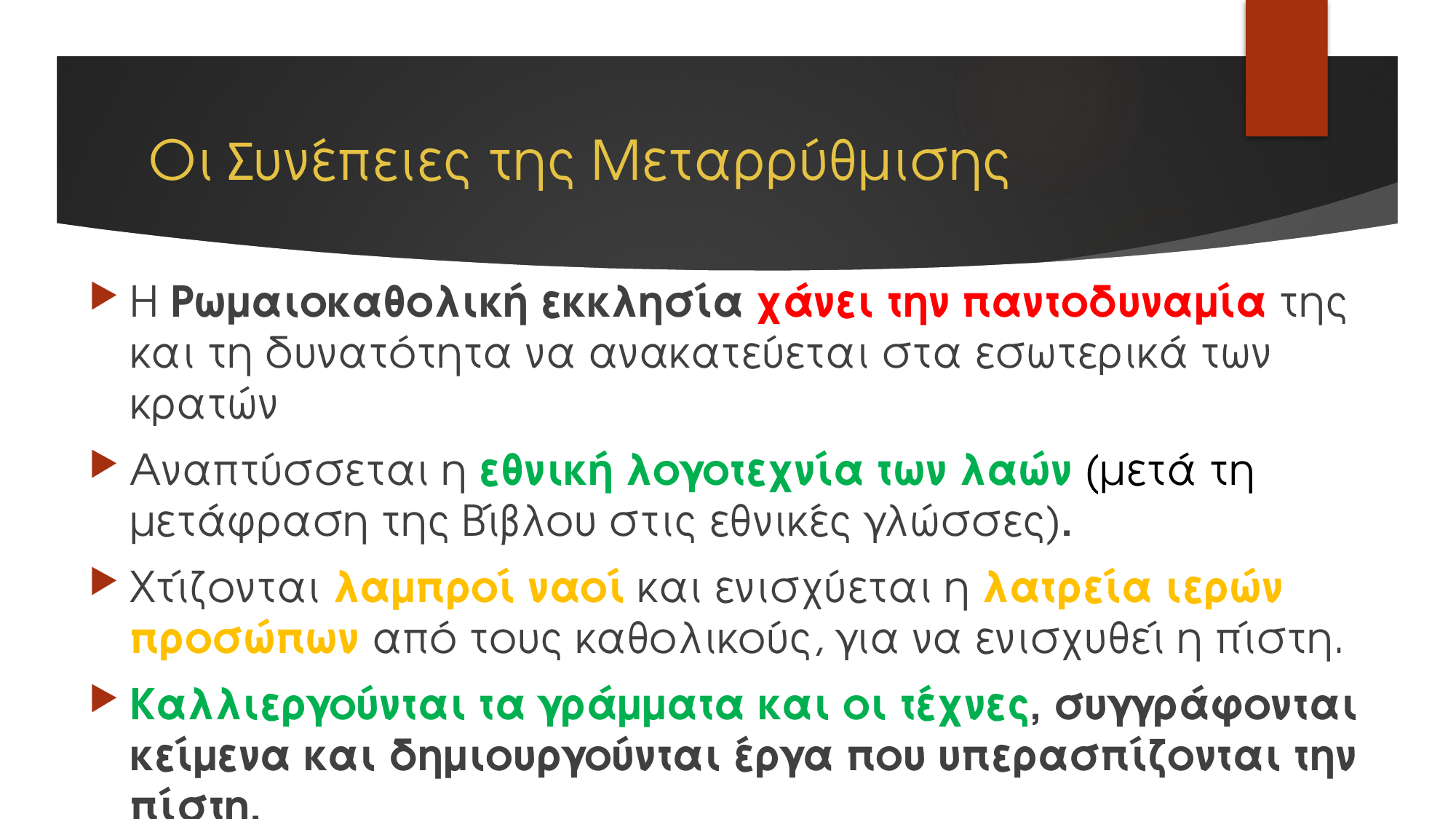

# Οι Συνέπειες της Μεταρρύθμισης
Η Ρωμαιοκαθολική εκκλησία χάνει την παντοδυναμία της και τη δυνατότητα να ανακατεύεται στα εσωτερικά των κρατών
Αναπτύσσεται η εθνική λογοτεχνία των λαών (μετά τη μετάφραση της Βίβλου στις εθνικές γλώσσες).
Χτίζονται λαμπροί ναοί και ενισχύεται η λατρεία ιερών προσώπων από τους καθολικούς, για να ενισχυθεί η πίστη.
Καλλιεργούνται τα γράμματα και οι τέχνες, συγγράφονται κείμενα και δημιουργούνται έργα που υπερασπίζονται την πίστη.